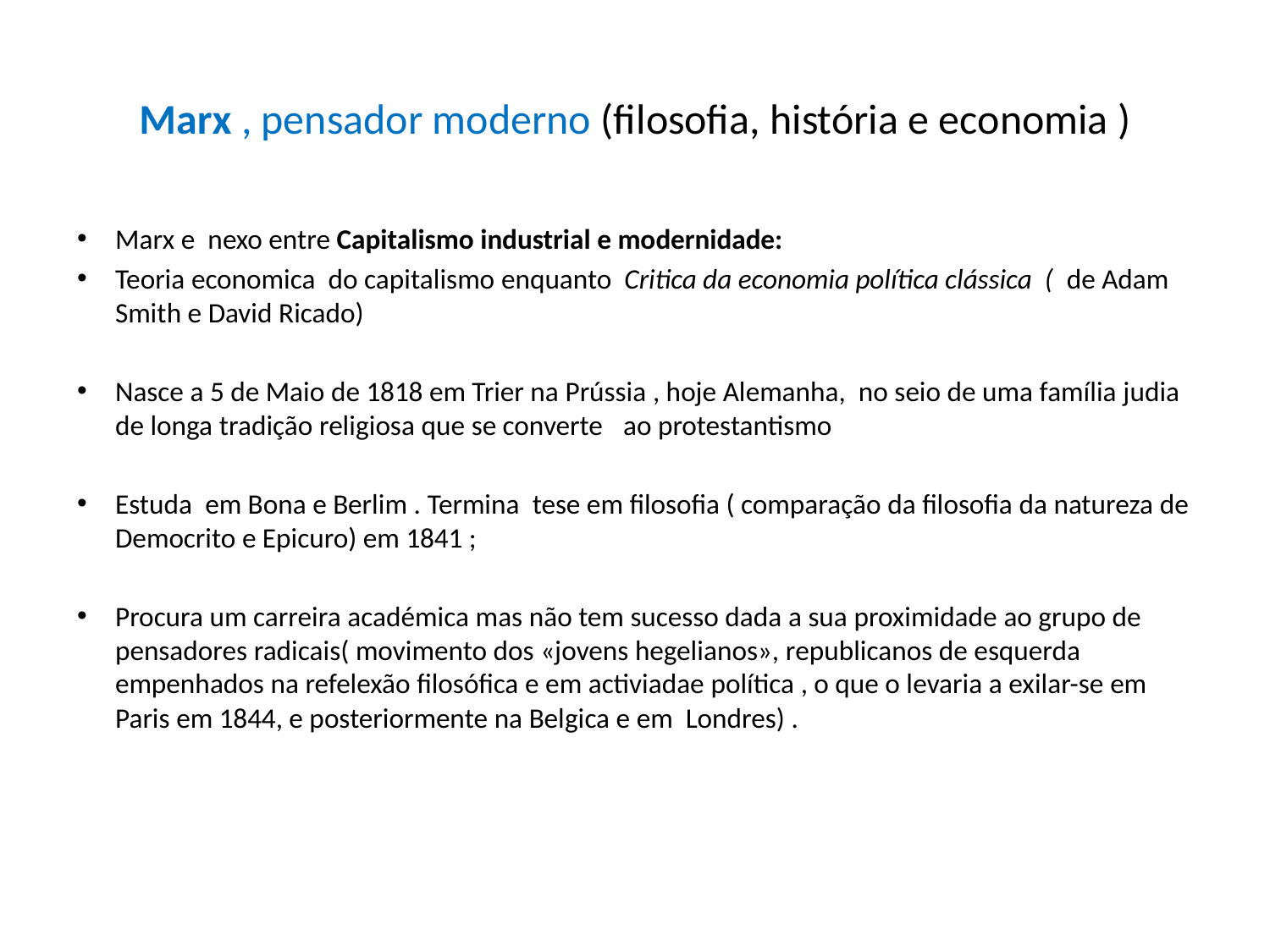

# Marx , pensador moderno (filosofia, história e economia )

Marx e  nexo entre Capitalismo industrial e modernidade:
Teoria economica  do capitalismo enquanto  Critica da economia política clássica  (  de Adam Smith e David Ricado)

Nasce a 5 de Maio de 1818 em Trier na Prússia , hoje Alemanha,  no seio de uma família judia de longa tradição religiosa que se converte  	ao protestantismo

Estuda  em Bona e Berlim . Termina  tese em filosofia ( comparação da filosofia da natureza de  Democrito e Epicuro) em 1841 ;

Procura um carreira académica mas não tem sucesso dada a sua proximidade ao grupo de pensadores radicais( movimento dos «jovens hegelianos», republicanos de esquerda empenhados na refelexão filosófica e em activiadae política , o que o levaria a exilar-se em Paris em 1844, e posteriormente na Belgica e em  Londres) .